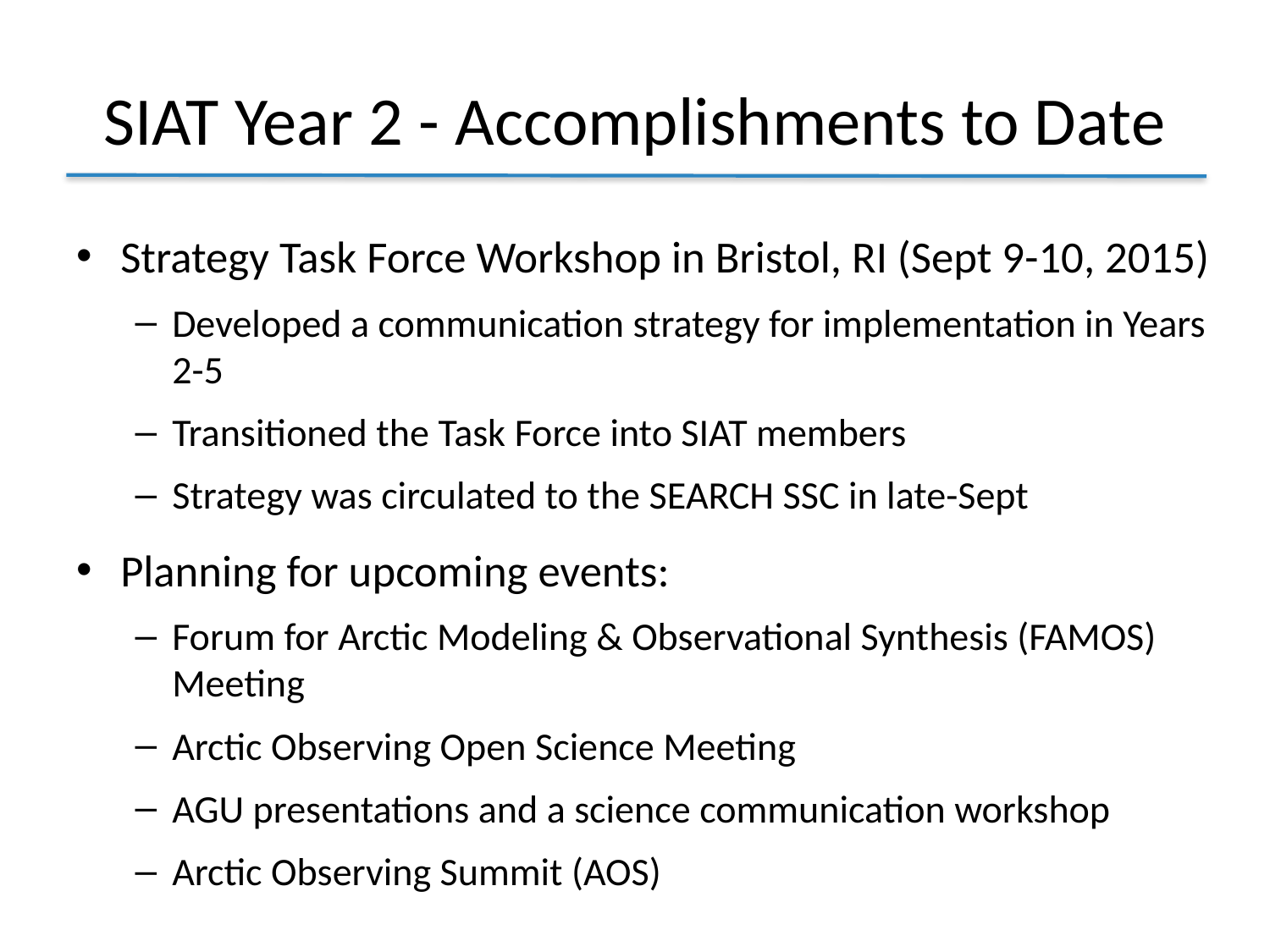

# SIAT Year 2 - Accomplishments to Date
Strategy Task Force Workshop in Bristol, RI (Sept 9-10, 2015)
Developed a communication strategy for implementation in Years 2-5
Transitioned the Task Force into SIAT members
Strategy was circulated to the SEARCH SSC in late-Sept
Planning for upcoming events:
Forum for Arctic Modeling & Observational Synthesis (FAMOS) Meeting
Arctic Observing Open Science Meeting
AGU presentations and a science communication workshop
Arctic Observing Summit (AOS)